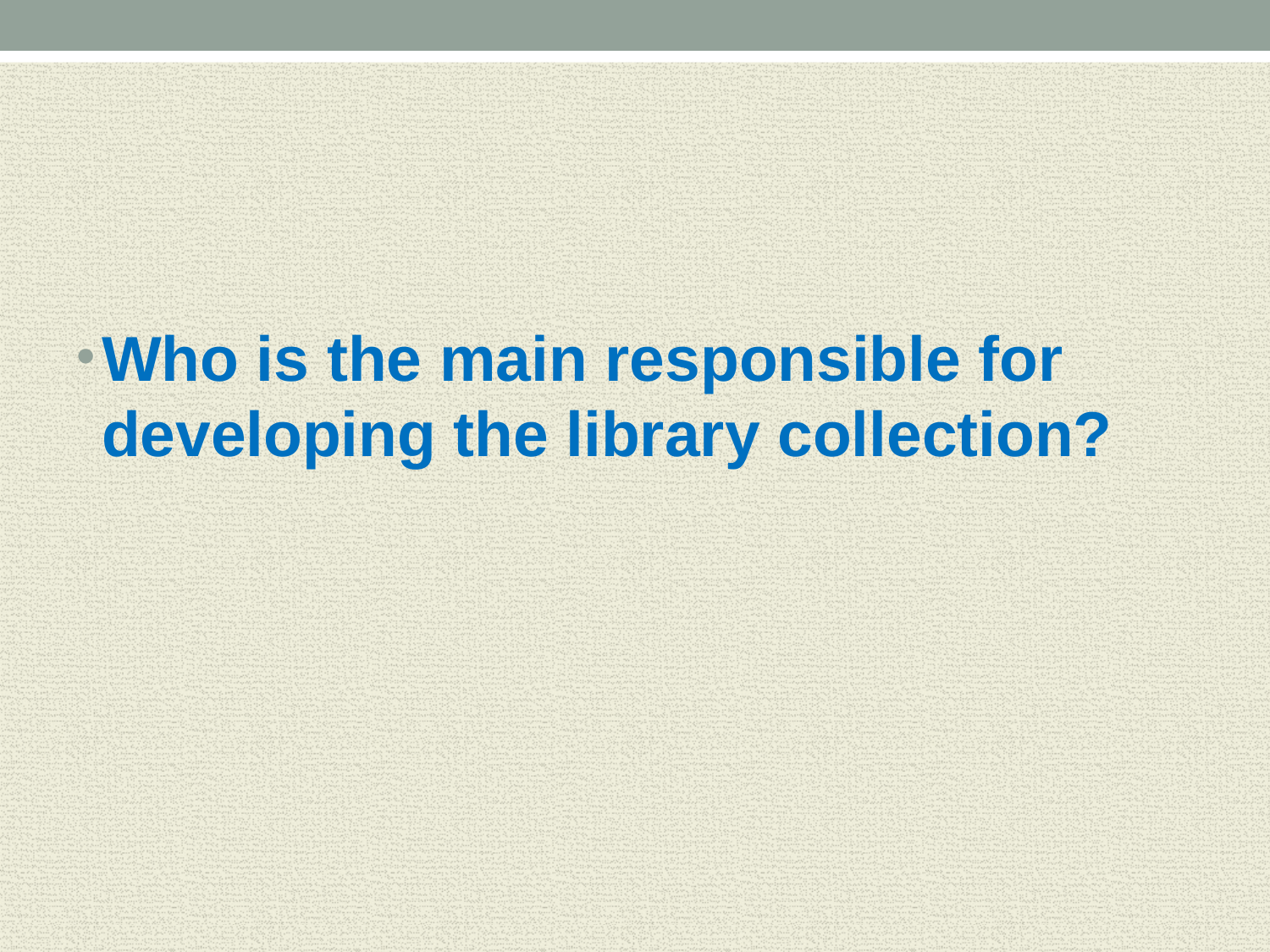

Who is the main responsible for developing the library collection?